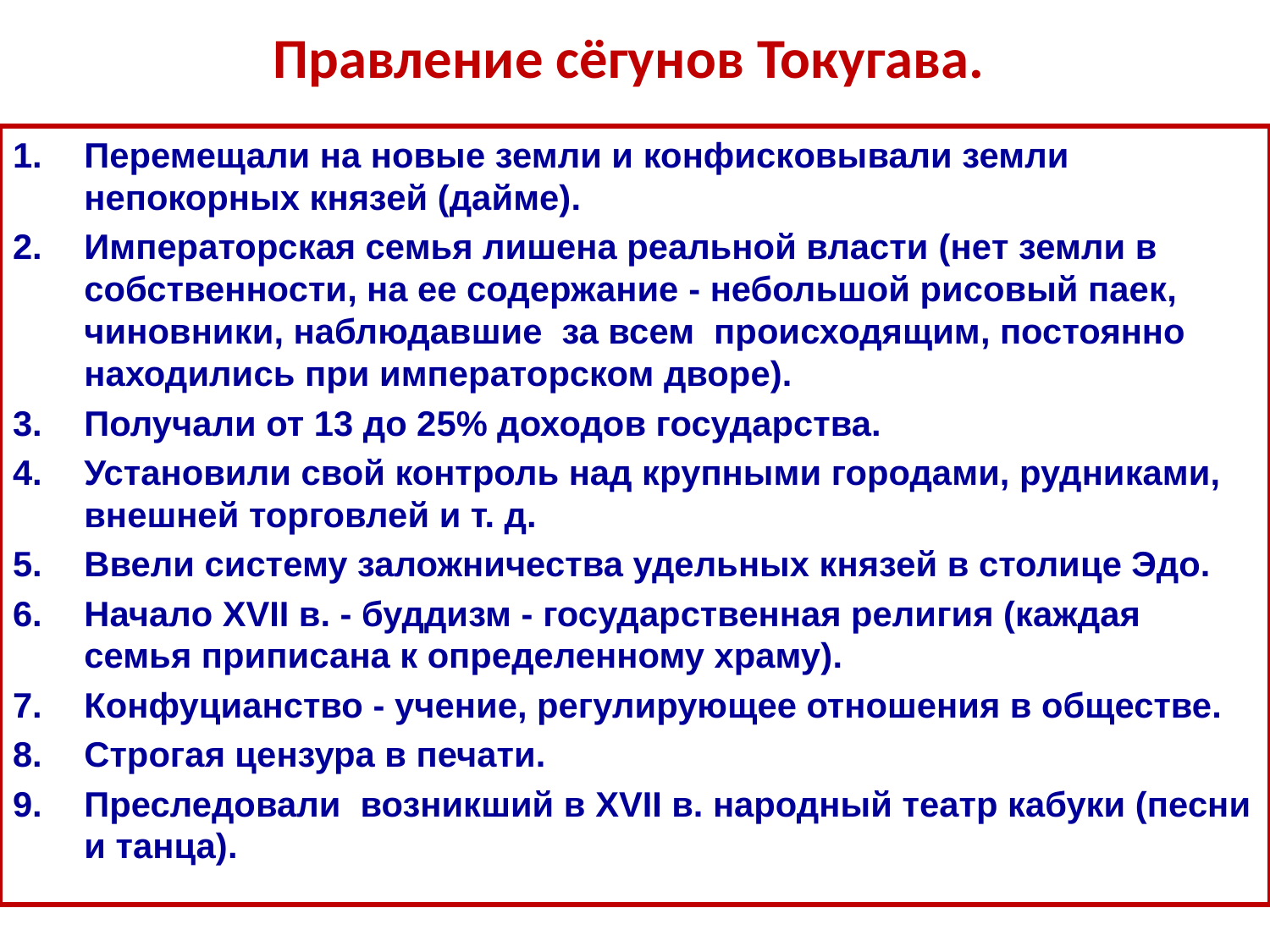

Правление сёгунов Токугава.
Перемещали на новые земли и конфисковывали земли непокорных князей (дайме).
Императорская семья лишена реальной власти (нет земли в собственности, на ее содержание - небольшой рисовый паек, чиновники, наблюдавшие  за всем  происходящим, постоянно находились при императорском дворе).
Получали от 13 до 25% доходов государства.
Установили свой контроль над крупными городами, рудниками, внешней торговлей и т. д.
Ввели систему заложничества удельных князей в столице Эдо.
Начало XVII в. - буддизм - государственная религия (каждая семья приписана к определенному храму).
Конфуцианство - учение, регулирующее отношения в обществе.
Строгая цензура в печати.
Преследовали  возникший в XVII в. народный театр кабуки (песни и танца).